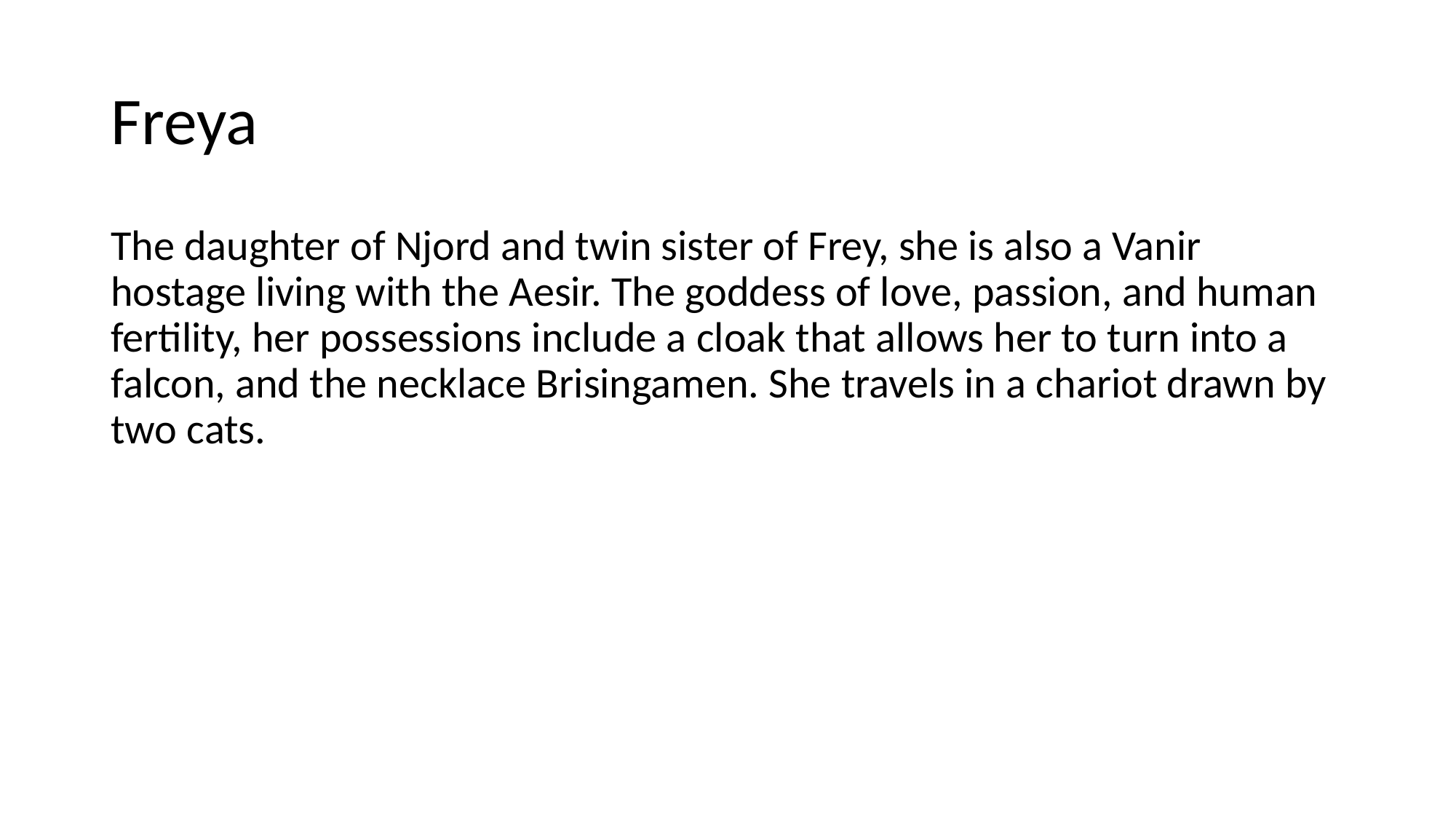

# Freya
The daughter of Njord and twin sister of Frey, she is also a Vanir hostage living with the Aesir. The goddess of love, passion, and human fertility, her possessions include a cloak that allows her to turn into a falcon, and the necklace Brisingamen. She travels in a chariot drawn by two cats.